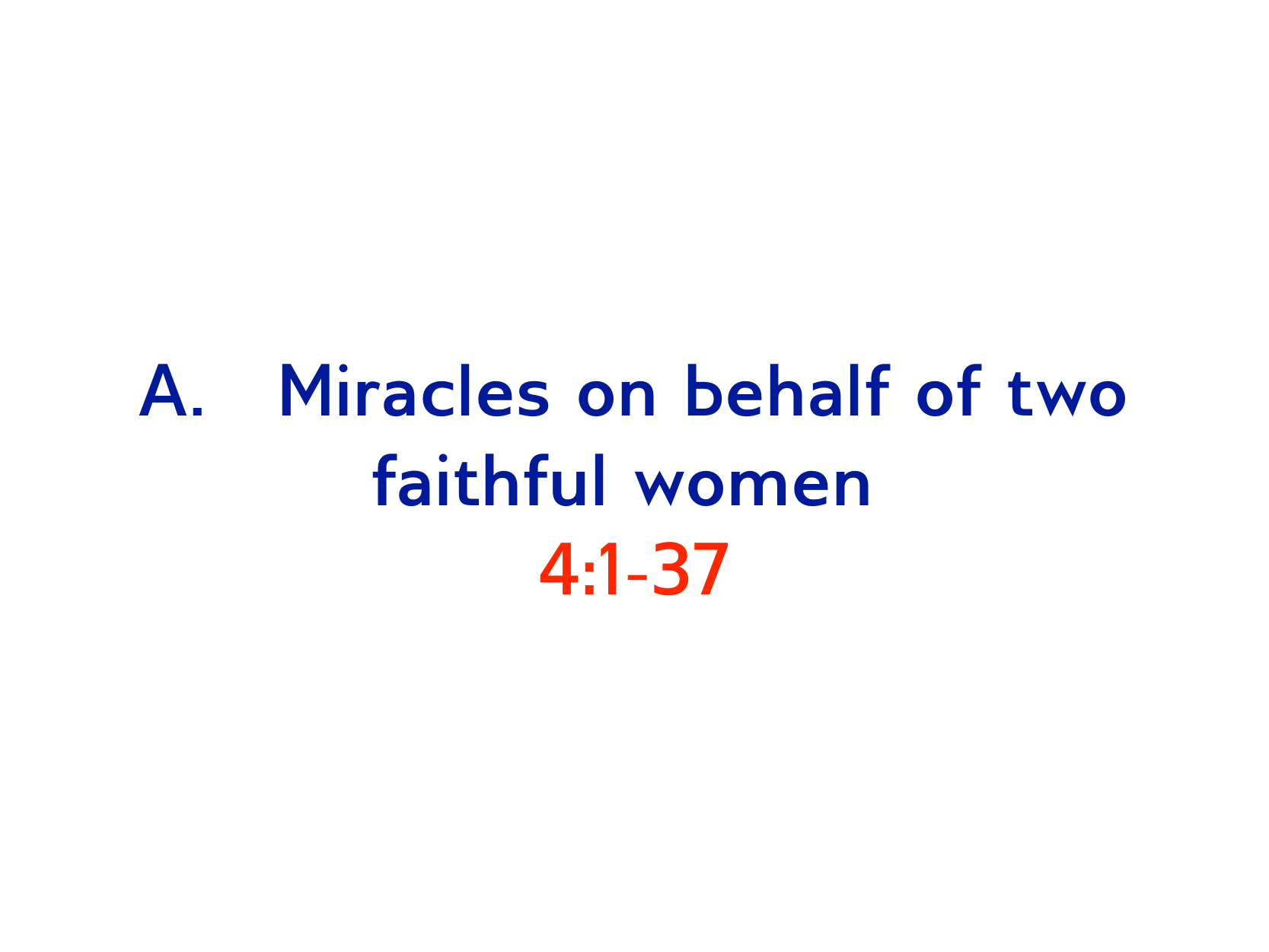

# A.	 Miracles on behalf of two faithful women
4:1-37